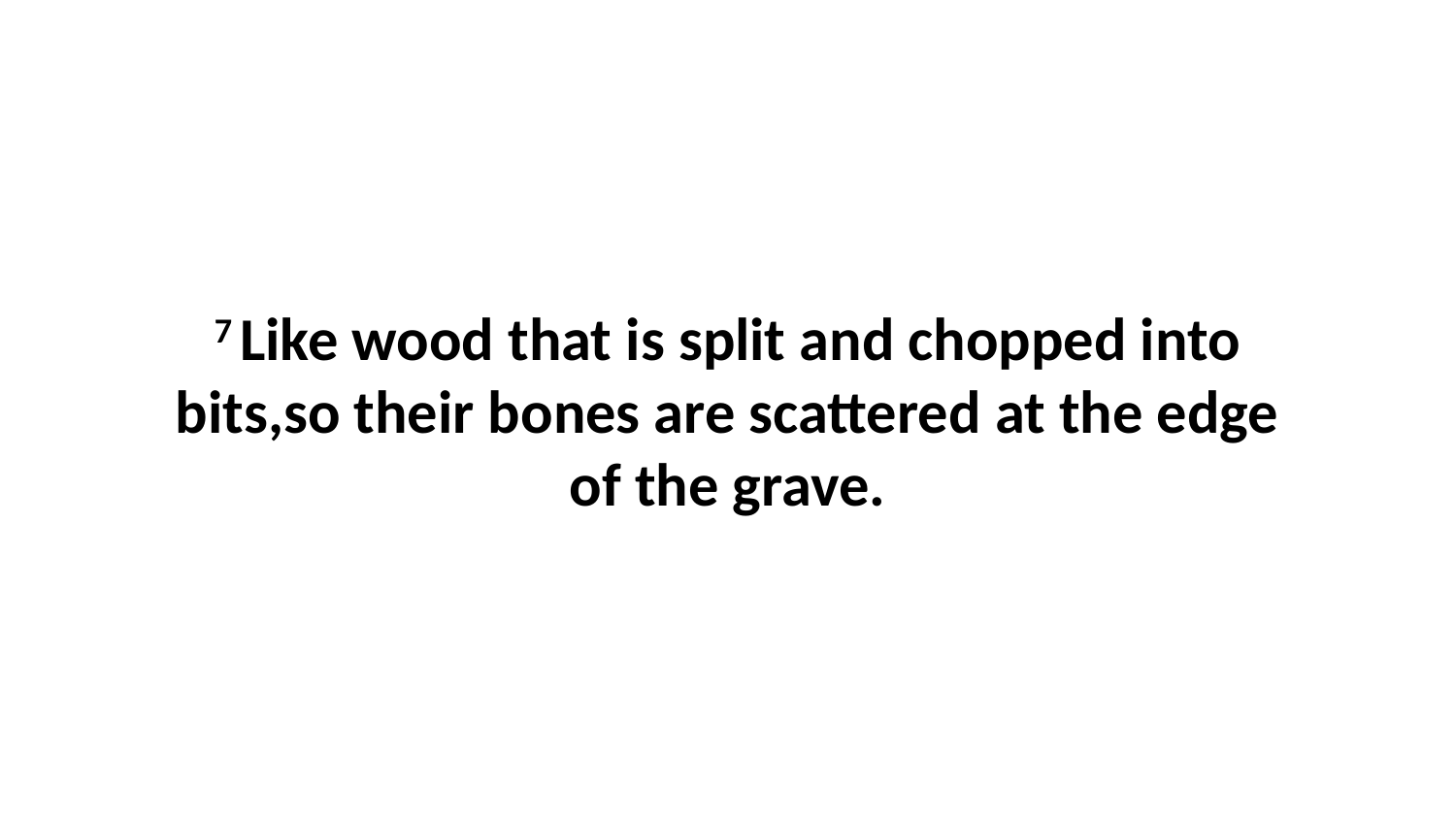

7 Like wood that is split and chopped into bits,so their bones are scattered at the edge of the grave.